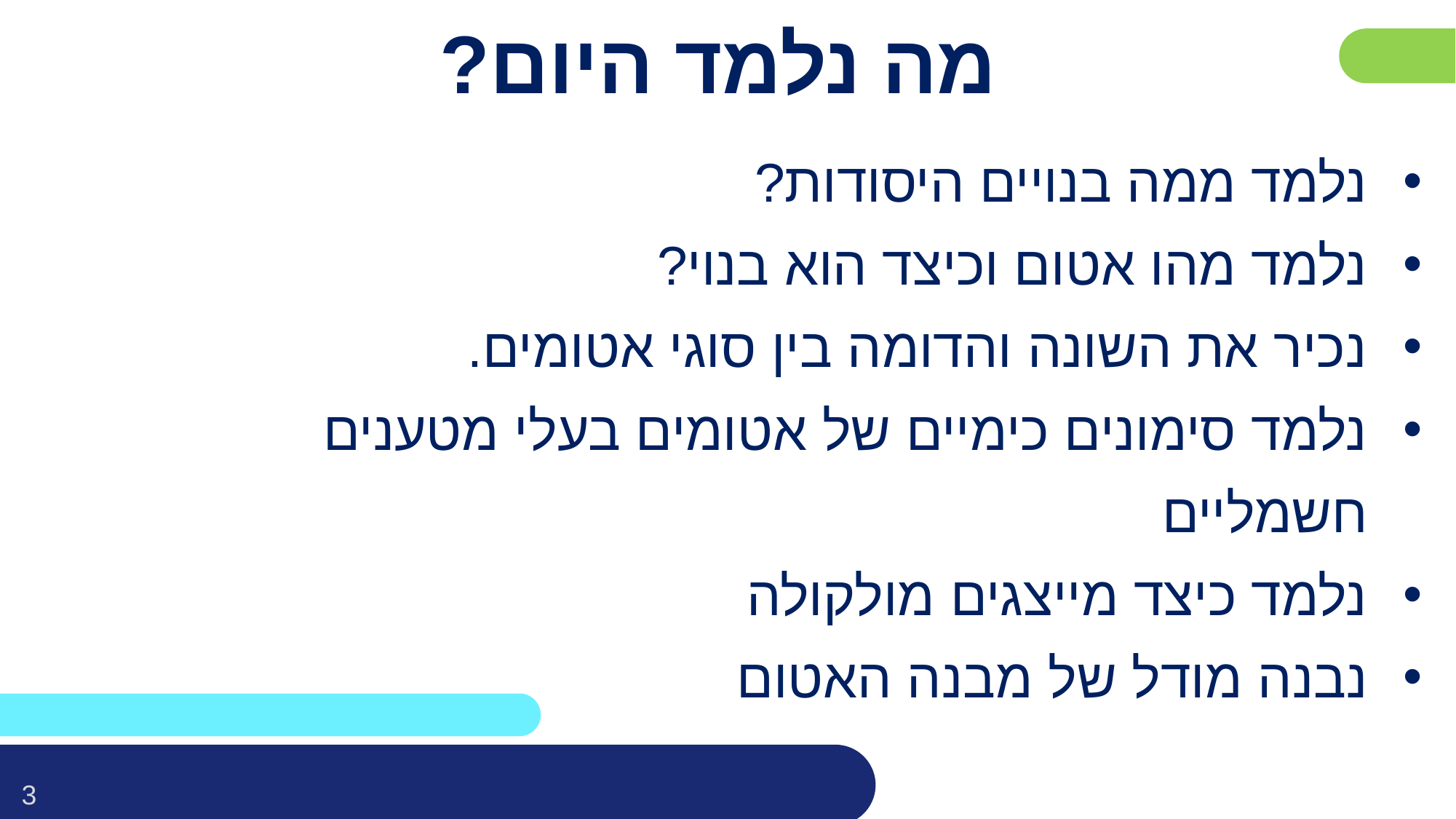

# מה נלמד היום?
נלמד ממה בנויים היסודות?
נלמד מהו אטום וכיצד הוא בנוי?
נכיר את השונה והדומה בין סוגי אטומים.
נלמד סימונים כימיים של אטומים בעלי מטענים חשמליים
נלמד כיצד מייצגים מולקולה
נבנה מודל של מבנה האטום